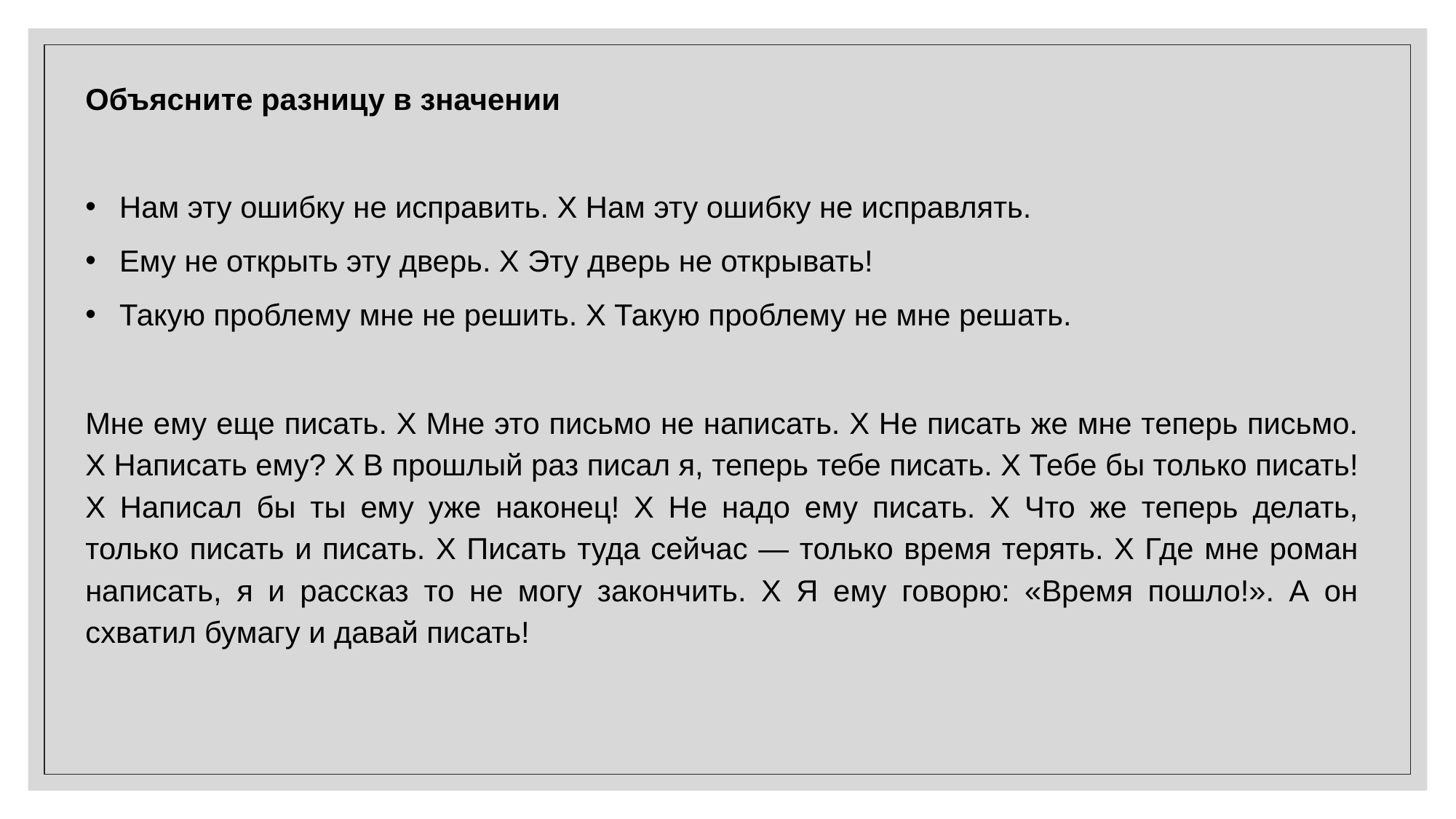

Объясните разницу в значении

Нам эту ошибку не исправить. Х Нам эту ошибку не исправлять.
Ему не открыть эту дверь. Х Эту дверь не открывать!
Такую проблему мне не решить. Х Такую проблему не мне решать.

Мне ему еще писать. Х Мне это письмо не написать. Х Не писать же мне теперь письмо. Х Написать ему? Х В прошлый раз писал я, теперь тебе писать. Х Тебе бы только писать! Х Написал бы ты ему уже наконец! Х Не надо ему писать. Х Что же теперь делать, только писать и писать. Х Писать туда сейчас — только время терять. Х Где мне роман написать, я и рассказ то не могу закончить. Х Я ему говорю: «Время пошло!». А он схватил бумагу и давай писать!